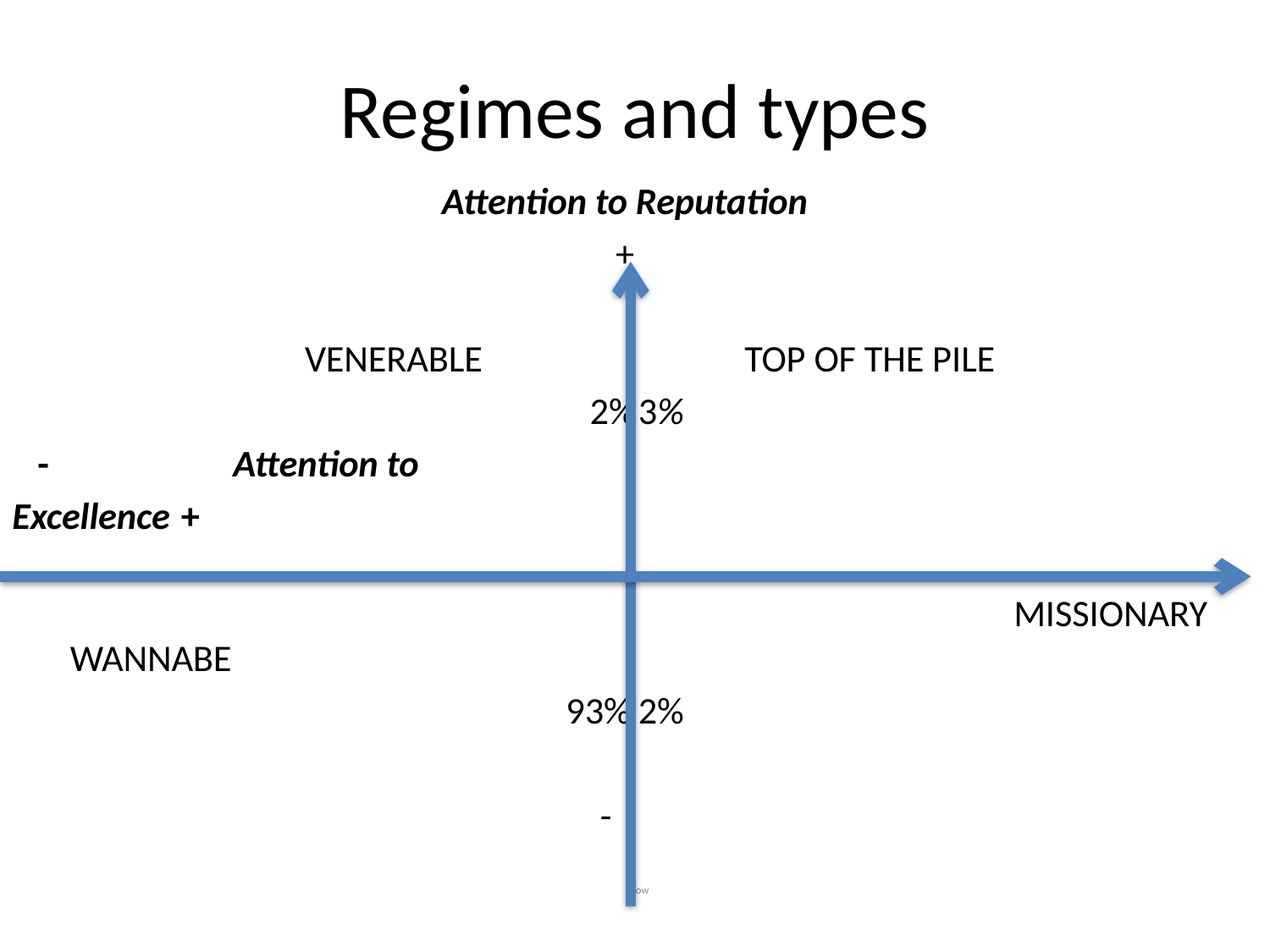

# Regimes and types
Attention to Reputation
+

      VENERABLE                               TOP OF THE PILE
	2%																		3%
   -         														         Attention to
Excellence															+
                                                                                                                                                                                                                                                             	          MISSIONARY						    WANNABE
93%									2%

-

            Low